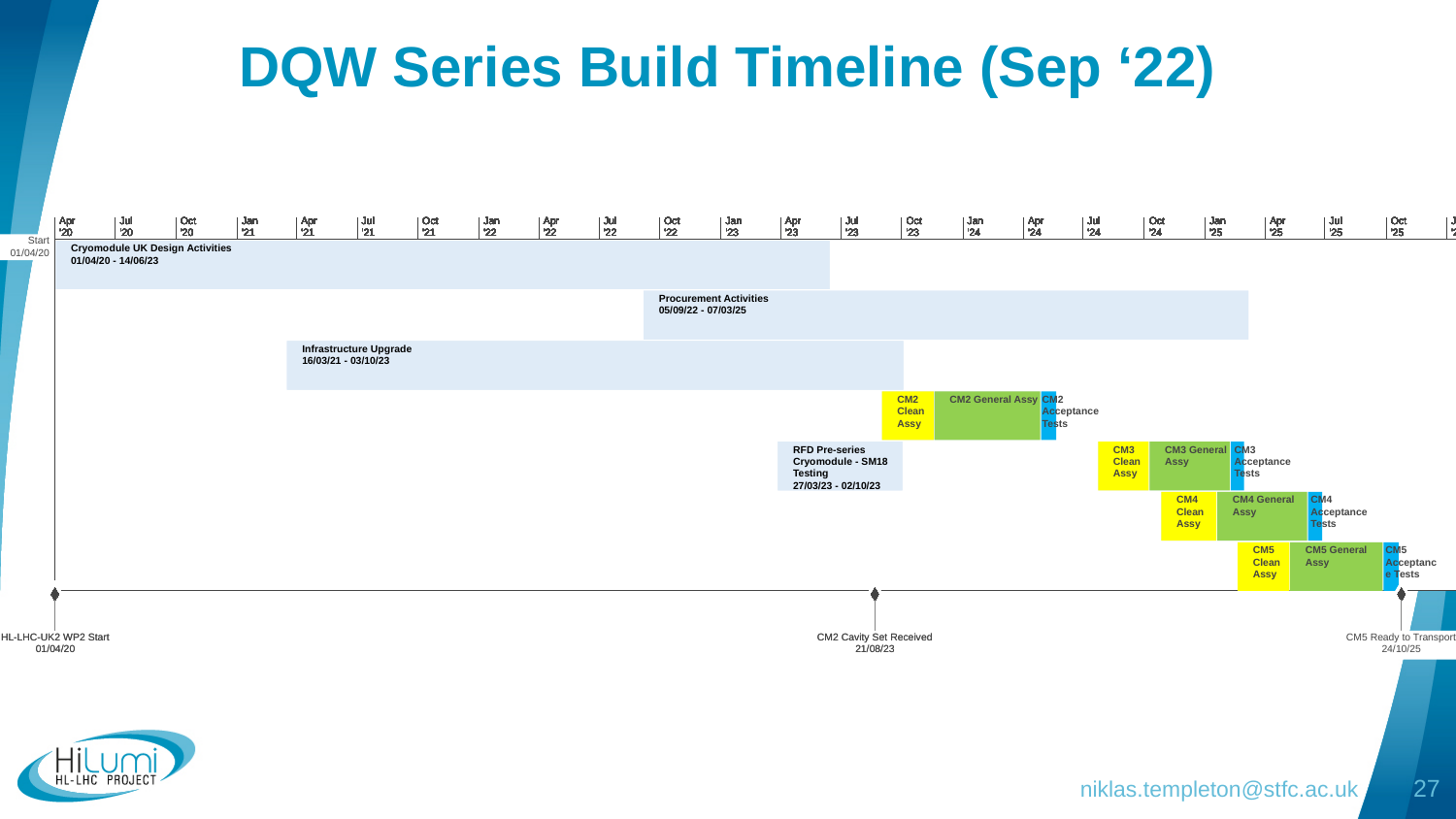

# DQW Series Build Timeline (Sep ‘22)
Apr '20
Apr '20
Apr '20
Apr '20
Apr '20
Apr '20
Apr '20
Apr '20
Apr '20
Apr '20
Apr '20
Apr '20
Apr '20
Apr '20
Apr '20
Apr '20
Apr '20
Apr '20
Apr '20
Apr '20
Jul '20
Jul '20
Jul '20
Jul '20
Jul '20
Jul '20
Jul '20
Jul '20
Jul '20
Jul '20
Jul '20
Jul '20
Jul '20
Jul '20
Jul '20
Jul '20
Jul '20
Jul '20
Jul '20
Jul '20
Oct '20
Oct '20
Oct '20
Oct '20
Oct '20
Oct '20
Oct '20
Oct '20
Oct '20
Oct '20
Oct '20
Oct '20
Oct '20
Oct '20
Oct '20
Oct '20
Oct '20
Oct '20
Oct '20
Oct '20
Jan '21
Jan '21
Jan '21
Jan '21
Jan '21
Jan '21
Jan '21
Jan '21
Jan '21
Jan '21
Jan '21
Jan '21
Jan '21
Jan '21
Jan '21
Jan '21
Jan '21
Jan '21
Jan '21
Jan '21
Apr '21
Apr '21
Apr '21
Apr '21
Apr '21
Apr '21
Apr '21
Apr '21
Apr '21
Apr '21
Apr '21
Apr '21
Apr '21
Apr '21
Apr '21
Apr '21
Apr '21
Apr '21
Apr '21
Apr '21
Jul '21
Jul '21
Jul '21
Jul '21
Jul '21
Jul '21
Jul '21
Jul '21
Jul '21
Jul '21
Jul '21
Jul '21
Jul '21
Jul '21
Jul '21
Jul '21
Jul '21
Jul '21
Jul '21
Jul '21
Oct '21
Oct '21
Oct '21
Oct '21
Oct '21
Oct '21
Oct '21
Oct '21
Oct '21
Oct '21
Oct '21
Oct '21
Oct '21
Oct '21
Oct '21
Oct '21
Oct '21
Oct '21
Oct '21
Oct '21
Jan '22
Jan '22
Jan '22
Jan '22
Jan '22
Jan '22
Jan '22
Jan '22
Jan '22
Jan '22
Jan '22
Jan '22
Jan '22
Jan '22
Jan '22
Jan '22
Jan '22
Jan '22
Jan '22
Jan '22
Apr '22
Apr '22
Apr '22
Apr '22
Apr '22
Apr '22
Apr '22
Apr '22
Apr '22
Apr '22
Apr '22
Apr '22
Apr '22
Apr '22
Apr '22
Apr '22
Apr '22
Apr '22
Apr '22
Apr '22
Jul '22
Jul '22
Jul '22
Jul '22
Jul '22
Jul '22
Jul '22
Jul '22
Jul '22
Jul '22
Jul '22
Jul '22
Jul '22
Jul '22
Jul '22
Jul '22
Jul '22
Jul '22
Jul '22
Jul '22
Oct '22
Oct '22
Oct '22
Oct '22
Oct '22
Oct '22
Oct '22
Oct '22
Oct '22
Oct '22
Oct '22
Oct '22
Oct '22
Oct '22
Oct '22
Oct '22
Oct '22
Oct '22
Oct '22
Oct '22
Jan '23
Jan '23
Jan '23
Jan '23
Jan '23
Jan '23
Jan '23
Jan '23
Jan '23
Jan '23
Jan '23
Jan '23
Jan '23
Jan '23
Jan '23
Jan '23
Jan '23
Jan '23
Jan '23
Jan '23
Apr '23
Apr '23
Apr '23
Apr '23
Apr '23
Apr '23
Apr '23
Apr '23
Apr '23
Apr '23
Apr '23
Apr '23
Apr '23
Apr '23
Apr '23
Apr '23
Apr '23
Apr '23
Apr '23
Apr '23
Jul '23
Jul '23
Jul '23
Jul '23
Jul '23
Jul '23
Jul '23
Jul '23
Jul '23
Jul '23
Jul '23
Jul '23
Jul '23
Jul '23
Jul '23
Jul '23
Jul '23
Jul '23
Jul '23
Jul '23
Oct '23
Oct '23
Oct '23
Oct '23
Oct '23
Oct '23
Oct '23
Oct '23
Oct '23
Oct '23
Oct '23
Oct '23
Oct '23
Oct '23
Oct '23
Oct '23
Oct '23
Oct '23
Oct '23
Oct '23
Jan '24
Jan '24
Jan '24
Jan '24
Jan '24
Jan '24
Jan '24
Jan '24
Jan '24
Jan '24
Jan '24
Jan '24
Jan '24
Jan '24
Jan '24
Jan '24
Jan '24
Jan '24
Jan '24
Jan '24
Apr '24
Apr '24
Apr '24
Apr '24
Apr '24
Apr '24
Apr '24
Apr '24
Apr '24
Apr '24
Apr '24
Apr '24
Apr '24
Apr '24
Apr '24
Apr '24
Apr '24
Apr '24
Apr '24
Apr '24
Jul '24
Jul '24
Jul '24
Jul '24
Jul '24
Jul '24
Jul '24
Jul '24
Jul '24
Jul '24
Jul '24
Jul '24
Jul '24
Jul '24
Jul '24
Jul '24
Jul '24
Jul '24
Jul '24
Jul '24
Oct '24
Oct '24
Oct '24
Oct '24
Oct '24
Oct '24
Oct '24
Oct '24
Oct '24
Oct '24
Oct '24
Oct '24
Oct '24
Oct '24
Oct '24
Oct '24
Oct '24
Oct '24
Oct '24
Oct '24
Jan '25
Jan '25
Jan '25
Jan '25
Jan '25
Jan '25
Jan '25
Jan '25
Jan '25
Jan '25
Jan '25
Jan '25
Jan '25
Jan '25
Jan '25
Jan '25
Jan '25
Jan '25
Jan '25
Jan '25
Apr '25
Apr '25
Apr '25
Apr '25
Apr '25
Apr '25
Apr '25
Apr '25
Apr '25
Apr '25
Apr '25
Apr '25
Apr '25
Apr '25
Apr '25
Apr '25
Apr '25
Apr '25
Apr '25
Apr '25
Jul '25
Jul '25
Jul '25
Jul '25
Jul '25
Jul '25
Jul '25
Jul '25
Jul '25
Jul '25
Jul '25
Jul '25
Jul '25
Jul '25
Jul '25
Jul '25
Jul '25
Jul '25
Jul '25
Jul '25
Oct '25
Oct '25
Oct '25
Oct '25
Oct '25
Oct '25
Oct '25
Oct '25
Oct '25
Oct '25
Oct '25
Oct '25
Oct '25
Oct '25
Oct '25
Oct '25
Oct '25
Oct '25
Oct '25
Oct '25
Jan '26
Jan '26
Jan '26
Jan '26
Jan '26
Jan '26
Jan '26
Jan '26
Jan '26
Jan '26
Jan '26
Jan '26
Jan '26
Jan '26
Jan '26
Jan '26
Jan '26
Jan '26
Jan '26
Jan '26
Apr '26
Apr '26
Apr '26
Apr '26
Apr '26
Apr '26
Apr '26
Apr '26
Apr '26
Apr '26
Apr '26
Apr '26
Apr '26
Apr '26
Apr '26
Apr '26
Apr '26
Apr '26
Apr '26
Apr '26
Jul '26
Jul '26
Jul '26
Jul '26
Jul '26
Jul '26
Jul '26
Jul '26
Jul '26
Jul '26
Jul '26
Jul '26
Jul '26
Jul '26
Jul '26
Jul '26
Jul '26
Jul '26
Jul '26
Jul '26
Oct '26
Oct '26
Oct '26
Oct '26
Oct '26
Oct '26
Oct '26
Oct '26
Oct '26
Oct '26
Oct '26
Oct '26
Oct '26
Oct '26
Oct '26
Oct '26
Oct '26
Oct '26
Oct '26
Oct '26
Jan '27
Jan '27
Jan '27
Jan '27
Jan '27
Jan '27
Jan '27
Jan '27
Jan '27
Jan '27
Jan '27
Jan '27
Jan '27
Jan '27
Jan '27
Jan '27
Jan '27
Jan '27
Jan '27
Jan '27

Start
01/04/20
Finish
15/04/27

Cryomodule UK Design Activities
01/04/20 - 14/06/23
Cryomodule UK Design Activities
01/04/20 - 14/06/23
Procurement Activities
05/09/22 - 07/03/25
Procurement Activities
05/09/22 - 07/03/25
Infrastructure Upgrade
16/03/21 - 03/10/23
Infrastructure Upgrade
16/03/21 - 03/10/23
11/23
CM2 Clean Assy
CM2 General Assembly
17/11/23 - 26/04/24
CM2 General Assy
CM2 Acceptance Tests

RFD Pre-series Cryomodule - SM18 Testing
27/03/23 - 02/10/23
RFD Pre-series Cryomodule - SM18 Testing
27/03/23 - 02/10/23

CM3 Clean Assy
CM3 General Assembly
07/10/24 - 06/02/25
CM3 General Assy
CM3 Acceptance Tests

25
CM4 Clean Assy
CM4 General Assembly
17/01/25 - 03/06/25
CM4 General Assy
CM4 Acceptance Tests

CM5 Clean Assy
CM5 General Assembly
07/05/25 - 26/09/25
CM5 General Assy
CM5 Acceptance Tests

HL-LHC-UK2 WP2 Start
01/04/20
HL-LHC-UK2 WP2 Start
01/04/20
CM2 Cavity Set Received
21/08/23
CM2 Cavity Set Received
21/08/23
CM5 Ready to Transport
24/10/25
CM5 Ready to Transport
24/10/25
niklas.templeton@stfc.ac.uk
27